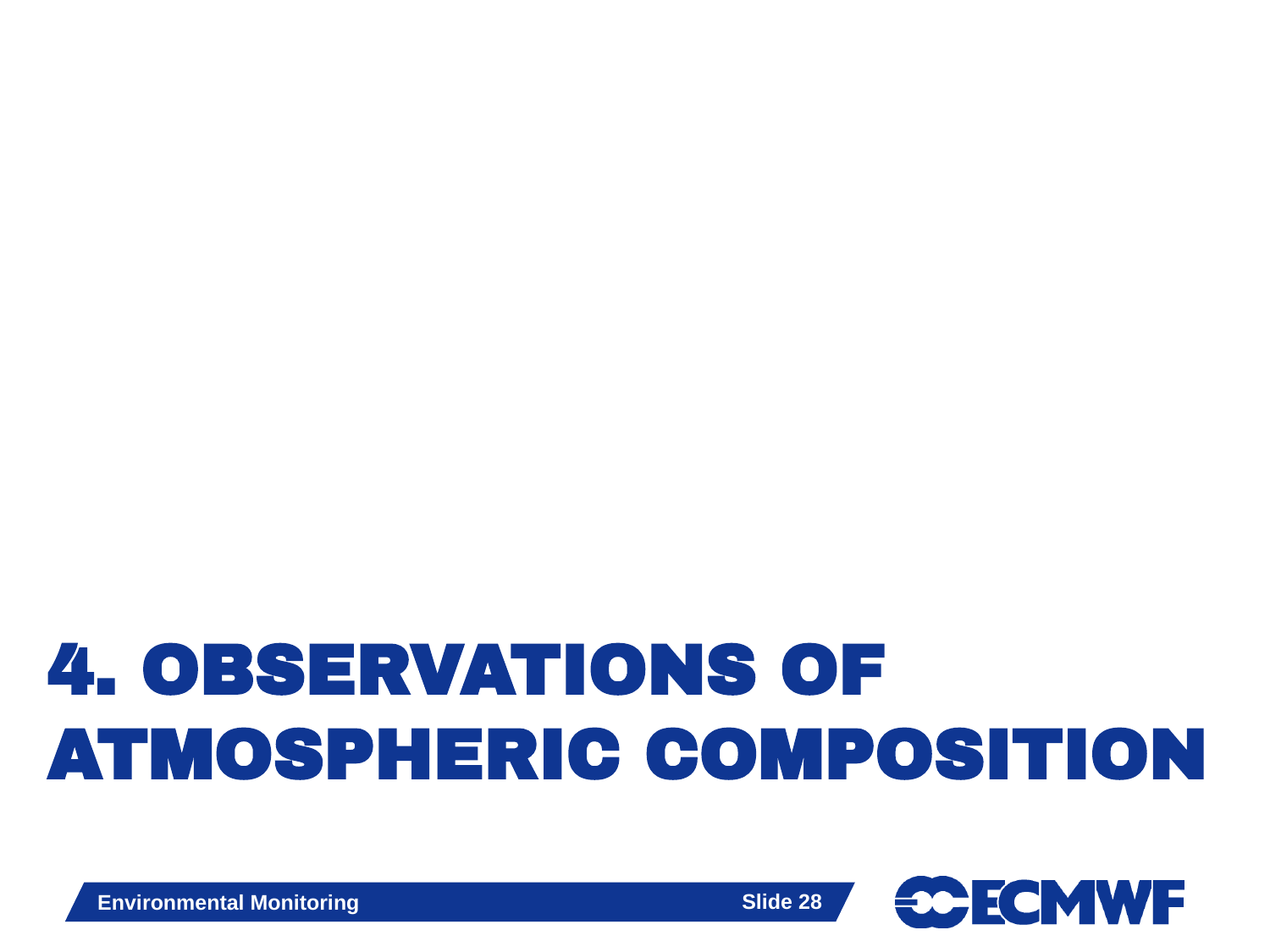

# 4. Observations of atmospheric composition
Slide 28
Environmental Monitoring